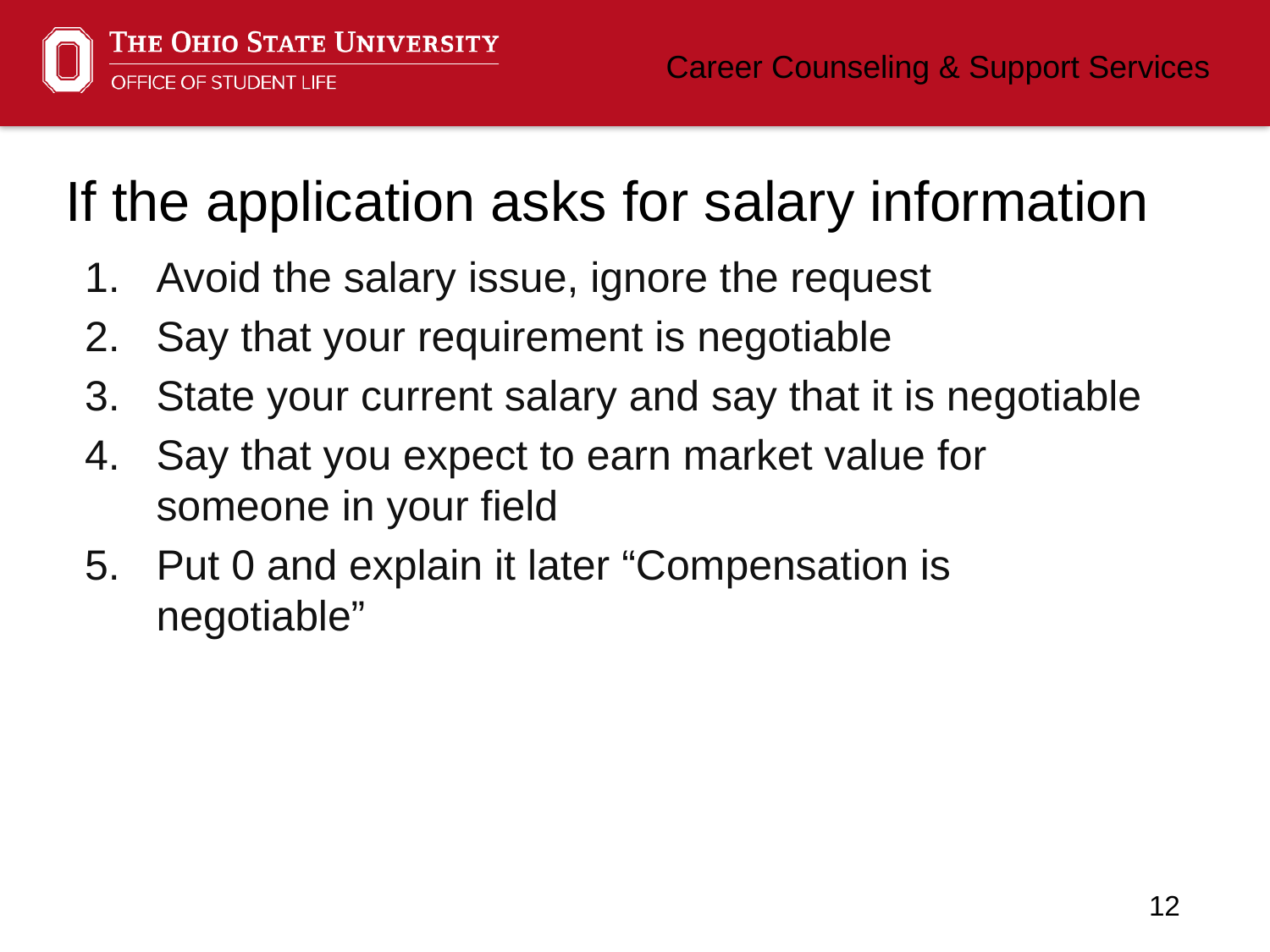

# If the application asks for salary information
Avoid the salary issue, ignore the request
Say that your requirement is negotiable
State your current salary and say that it is negotiable
Say that you expect to earn market value for someone in your field
Put 0 and explain it later “Compensation is negotiable”